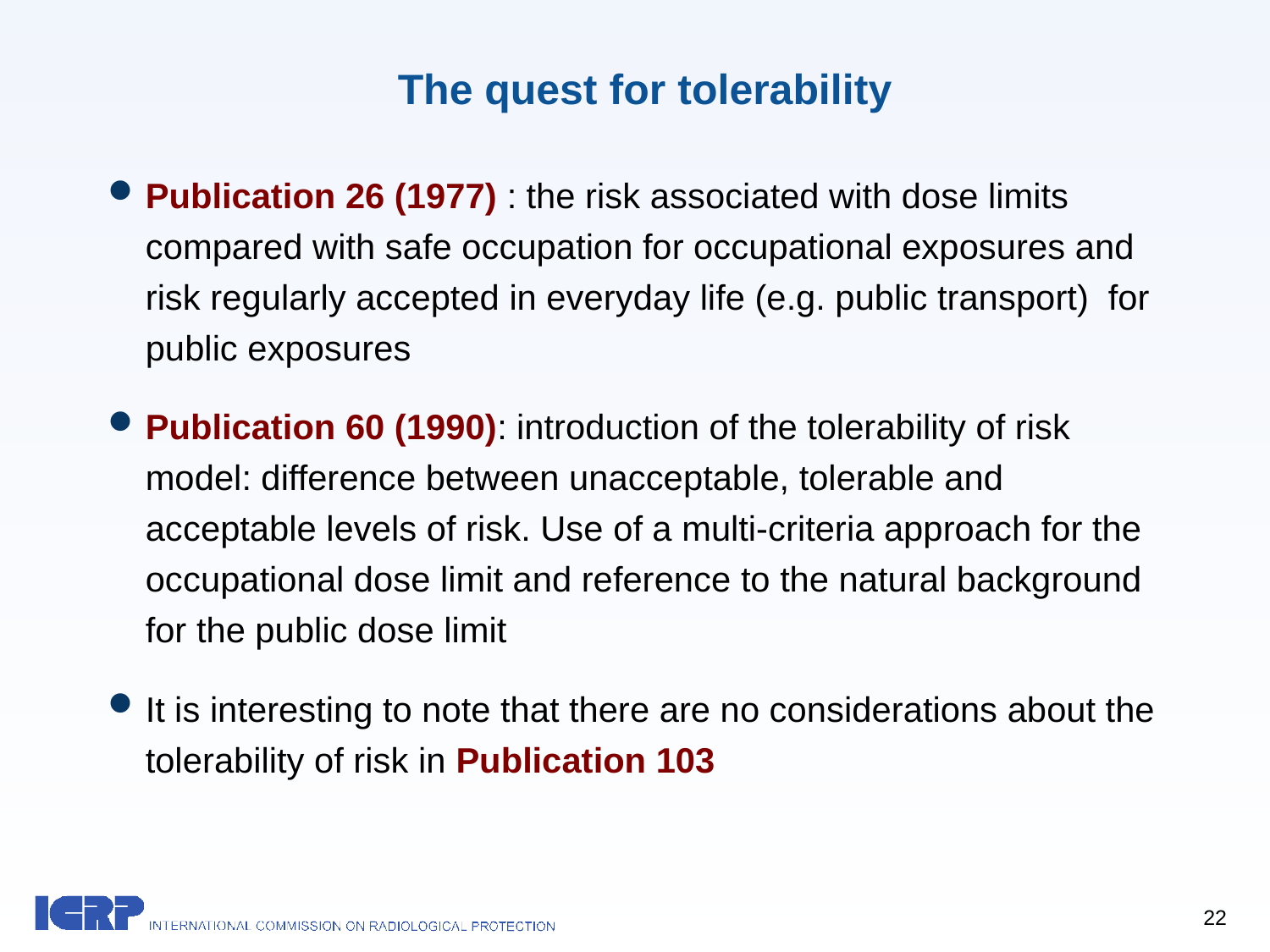

# The quest for tolerability
Publication 26 (1977) : the risk associated with dose limits compared with safe occupation for occupational exposures and risk regularly accepted in everyday life (e.g. public transport)  for public exposures
Publication 60 (1990): introduction of the tolerability of risk model: difference between unacceptable, tolerable and acceptable levels of risk. Use of a multi-criteria approach for the occupational dose limit and reference to the natural background for the public dose limit
It is interesting to note that there are no considerations about the tolerability of risk in Publication 103
22